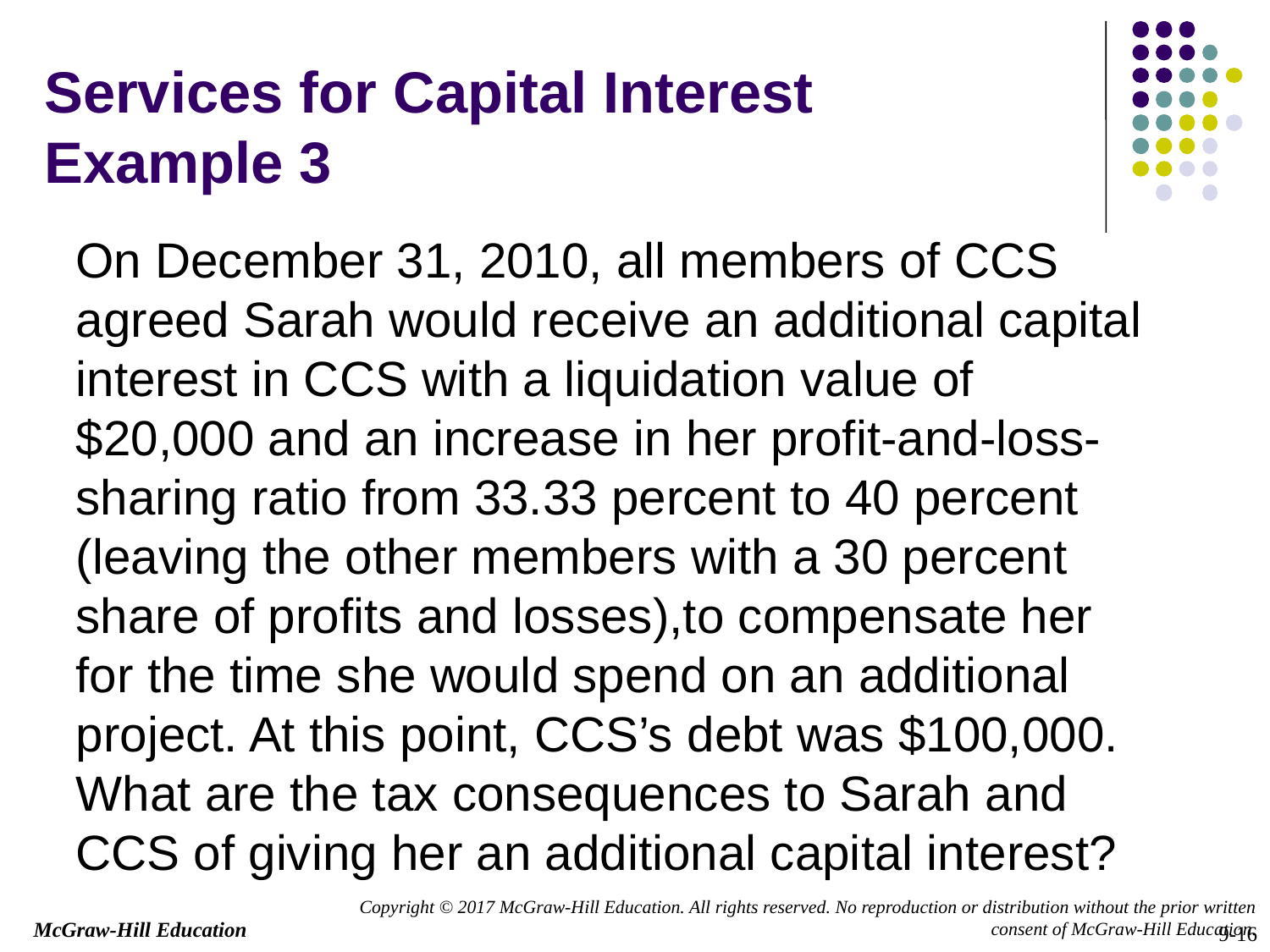

Services for Capital Interest
Example 3
On December 31, 2010, all members of CCS agreed Sarah would receive an additional capital interest in CCS with a liquidation value of $20,000 and an increase in her profit-and-loss-sharing ratio from 33.33 percent to 40 percent (leaving the other members with a 30 percent share of profits and losses),to compensate her for the time she would spend on an additional project. At this point, CCS’s debt was $100,000. What are the tax consequences to Sarah and CCS of giving her an additional capital interest?
9-16